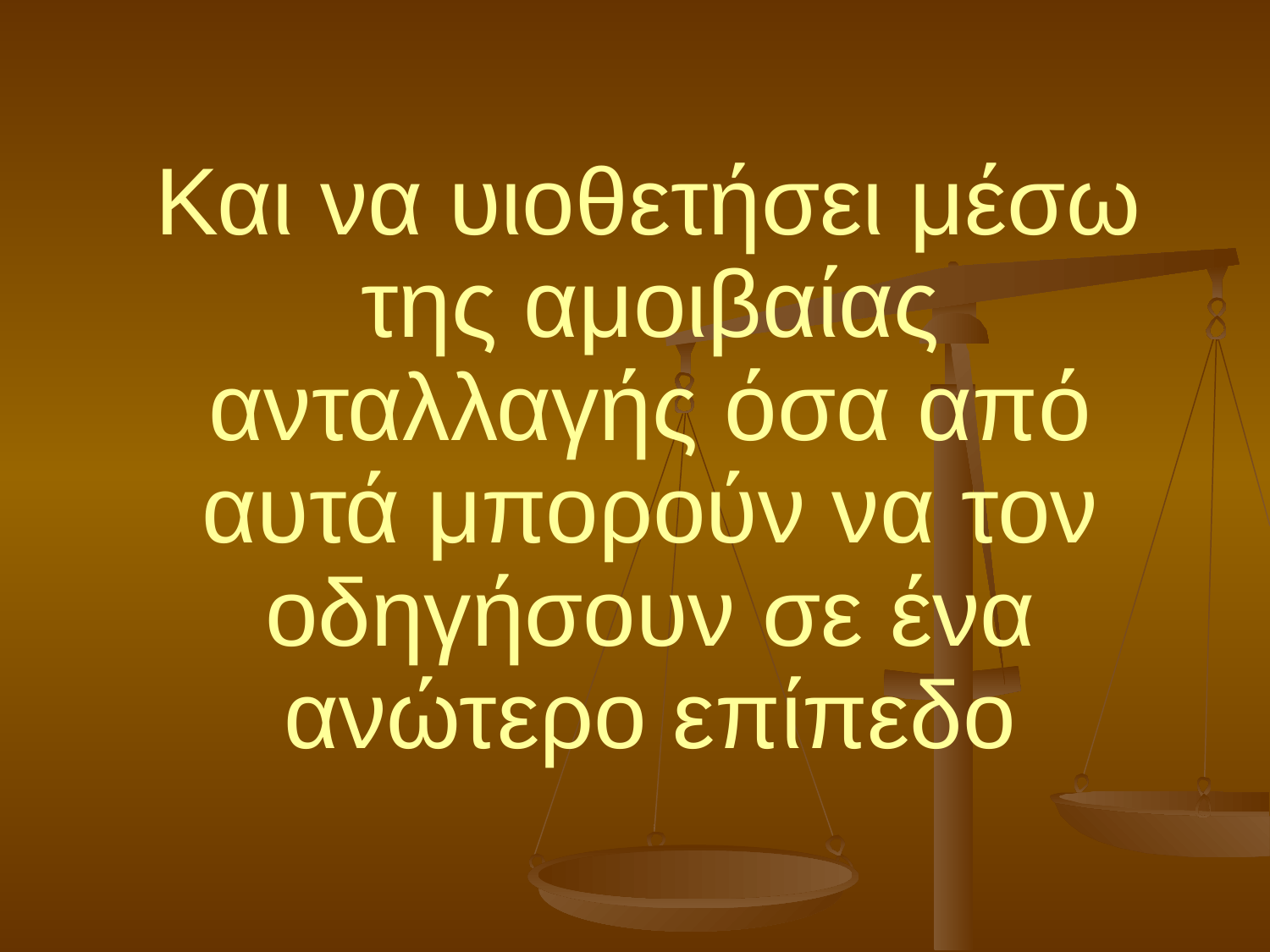

Και να υιοθετήσει μέσω της αμοιβαίας ανταλλαγής όσα από αυτά μπορούν να τον οδηγήσουν σε ένα ανώτερο επίπεδο